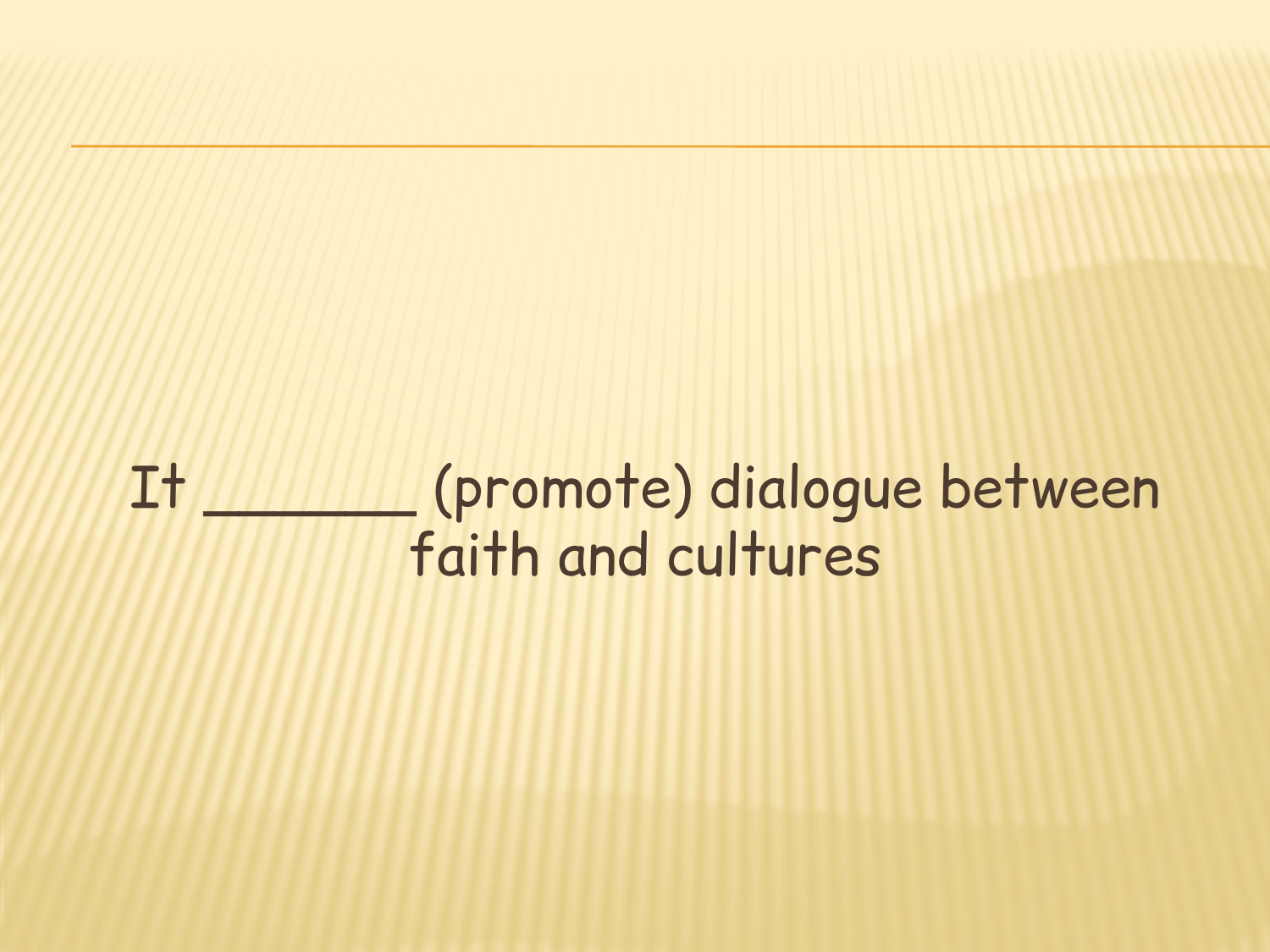

It ______ (promote) dialogue between faith and cultures